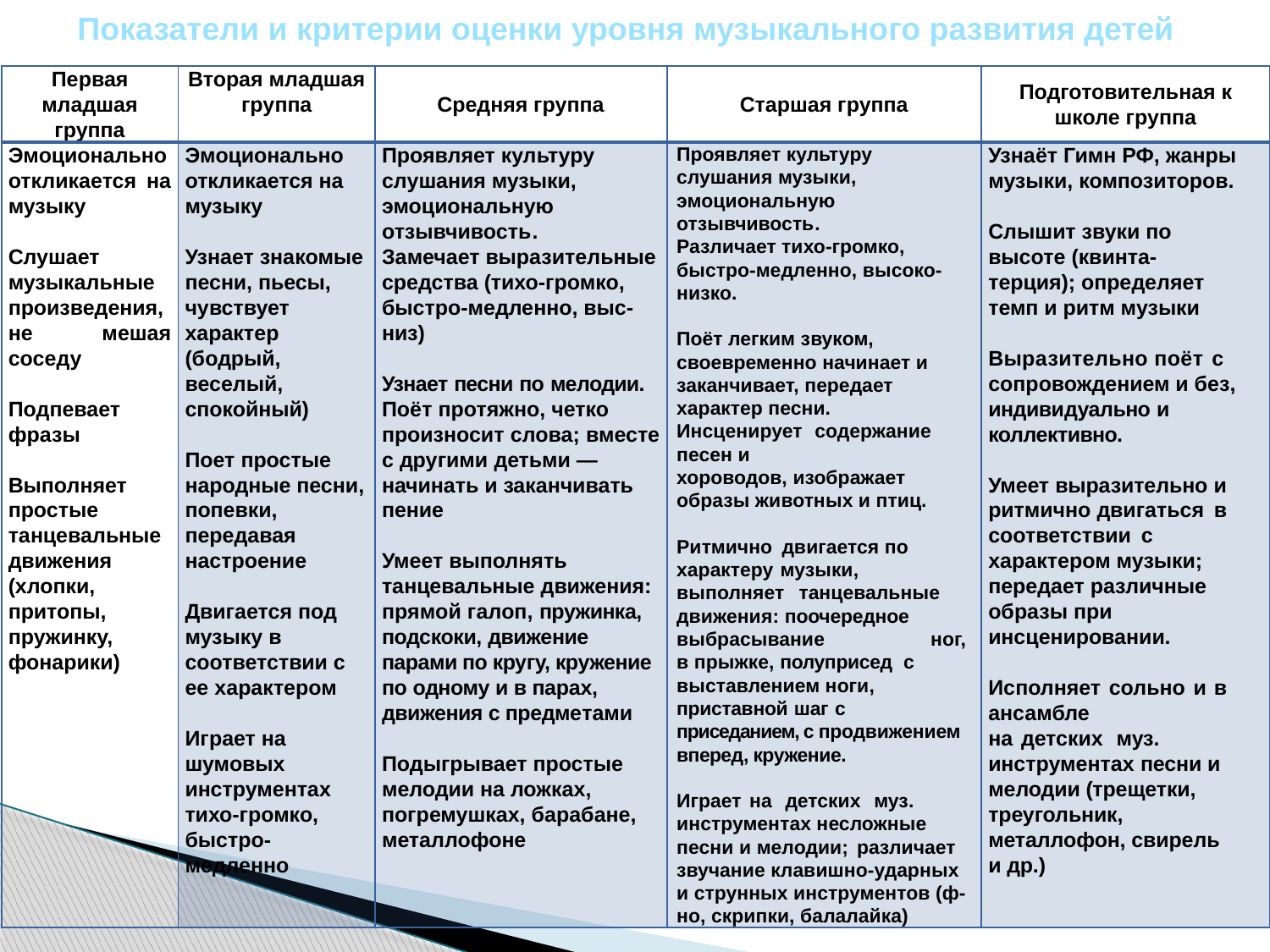

# Показатели и критерии оценки уровня музыкального развития детей
| Первая младшая группа | Вторая младшая группа | Средняя группа | Старшая группа | Подготовительная к школе группа |
| --- | --- | --- | --- | --- |
| Эмоцио­нально откли­кается на музы­ку   Слушает музыкальные произведения, не мешая соседу   Подпевает фразы   Выполняет простые танцевальные движения (хлопки, притопы, пружинку, фонарики) | Эмоционально откликается на музыку   Узнает знакомые песни, пьесы, чувствует характер (бодрый, веселый, спокойный)   Поет простые народные песни, попевки, передавая настроение   Двигается под музыку в соответствии с ее характером   Играет на шумовых инструментах тихо-громко, быстро-медленно | Проявляет культуру слушания музыки, эмоциональную отзывчивость . Замечает выразительные средства (тихо-громко, быстро-медленно, выс-низ)   Узнает песни по мелодии. Поёт протяжно, четко произносит слова; вместе с другими детьми — начинать и заканчивать пение   Умеет выполнять танцевальные движения: прямой галоп, пружинка, подскоки, движение парами по кругу, кружение по одному и в парах, движения с предметами   Подыгрывает простые мелодии на ложках, погремушках, барабане, металлофоне | Проявляет культуру слушания музыки, эмоциональную отзывчивость . Различает тихо-громко, быстро-медленно, высоко-низко.   Поёт легким звуком, своевременно начинает и заканчивает, передает характер песни. Инсценирует содержание песен и хороводов, изображает образы животных и птиц.   Ритмично двигается по характеру музыки, выполняет танцевальные движения: поочередное выбрасывание ног, в прыжке, полуприсед с выставлением ноги, приставной шаг с приседанием, с продвижением вперед, кружение.   Играет на детских муз. инструментах несложные песни и мелодии; различает звучание клавишно-ударных и струнных инструментов (ф-но, скрипки, балалайка) | Узнаёт Гимн РФ, жанры музыки, композиторов.   Слышит звуки по высоте (квинта-терция); определяет темп и ритм музыки   Выразительно поёт с сопровождением и без, индивидуально и коллективно.   Умеет выразительно и ритмично двигаться в соответствии с характером музыки; передает различные образы при инсценировании.   Исполняет сольно и в ансамбле на детских муз. инструментах песни и мелодии (трещетки, треугольник, металлофон, свирель и др.) |